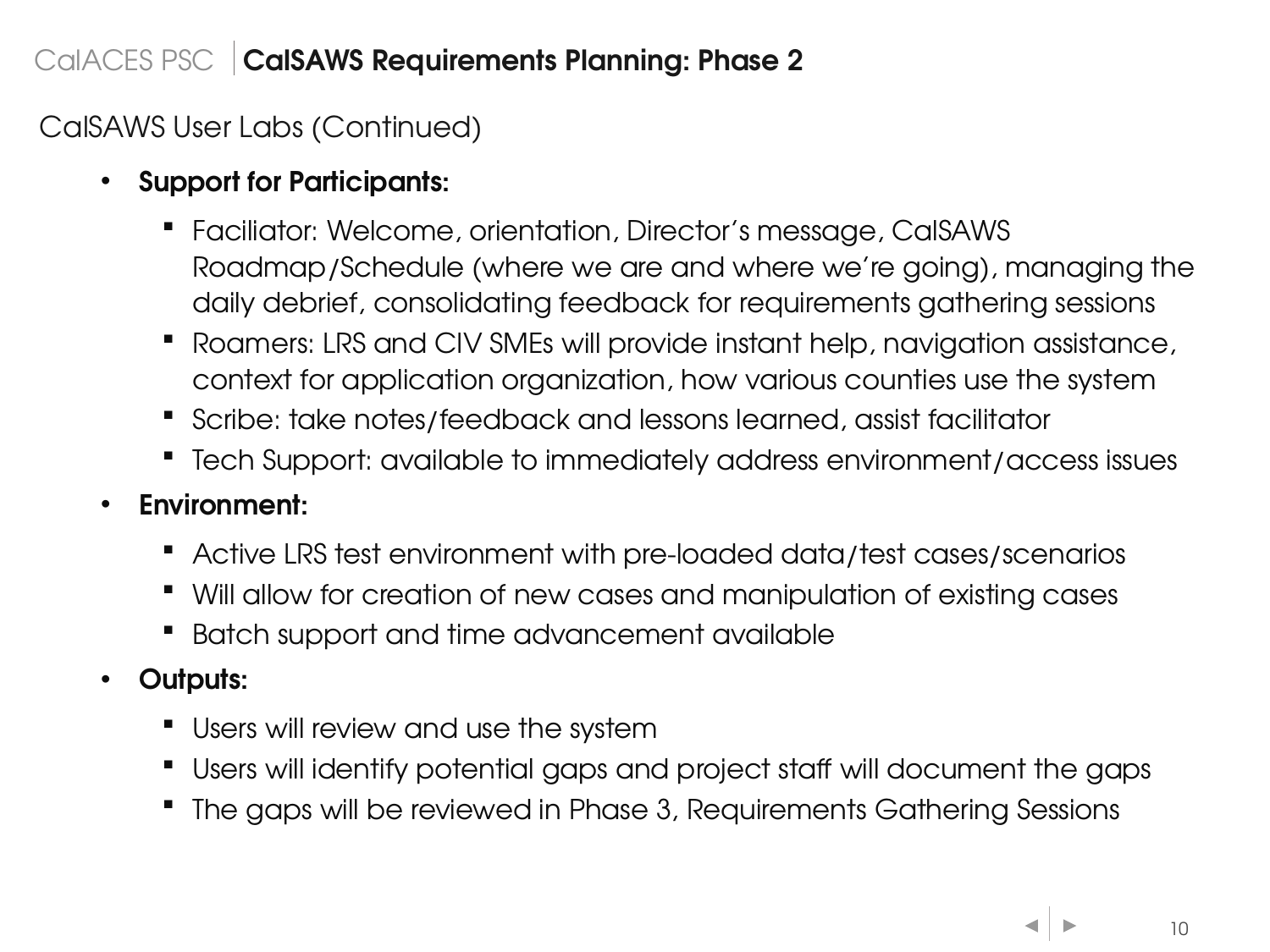

CalSAWS Requirements Planning: Phase 2
CalSAWS User Labs (Continued)
Support for Participants:
Faciliator: Welcome, orientation, Director’s message, CalSAWS Roadmap/Schedule (where we are and where we’re going), managing the daily debrief, consolidating feedback for requirements gathering sessions
Roamers: LRS and CIV SMEs will provide instant help, navigation assistance, context for application organization, how various counties use the system
Scribe: take notes/feedback and lessons learned, assist facilitator
Tech Support: available to immediately address environment/access issues
Environment:
Active LRS test environment with pre-loaded data/test cases/scenarios
Will allow for creation of new cases and manipulation of existing cases
Batch support and time advancement available
Outputs:
Users will review and use the system
Users will identify potential gaps and project staff will document the gaps
The gaps will be reviewed in Phase 3, Requirements Gathering Sessions